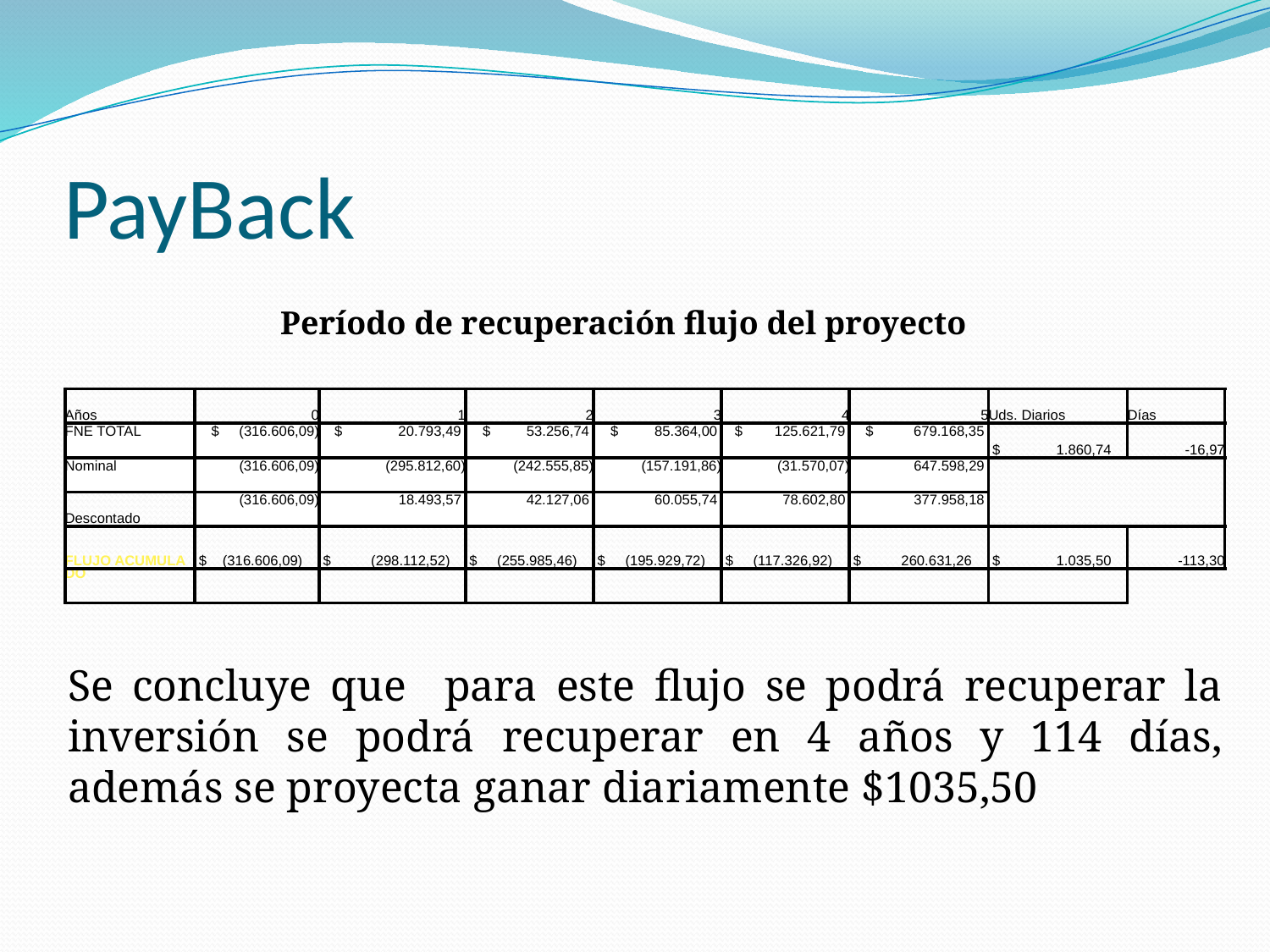

# PayBack
Período de recuperación flujo del proyecto
|  |  |  |  |  |  |  |  |  |
| --- | --- | --- | --- | --- | --- | --- | --- | --- |
| Años | 0 | 1 | 2 | 3 | 4 | 5 | Uds. Diarios | Días |
| FNE TOTAL | $ (316.606,09) | $ 20.793,49 | $ 53.256,74 | $ 85.364,00 | $ 125.621,79 | $ 679.168,35 | $ 1.860,74 | -16,97 |
| Nominal | (316.606,09) | (295.812,60) | (242.555,85) | (157.191,86) | (31.570,07) | 647.598,29 |  |  |
| Descontado | (316.606,09) | 18.493,57 | 42.127,06 | 60.055,74 | 78.602,80 | 377.958,18 |  |  |
| FLUJO ACUMULADO | $ (316.606,09) | $ (298.112,52) | $ (255.985,46) | $ (195.929,72) | $ (117.326,92) | $ 260.631,26 | $ 1.035,50 | -113,30 |
|  |  |  |  |  |  |  |  |  |
|  |  |  |  |  |  |  |  |  |
Se concluye que  para este flujo se podrá recuperar la inversión se podrá recuperar en 4 años y 114 días, además se proyecta ganar diariamente $1035,50